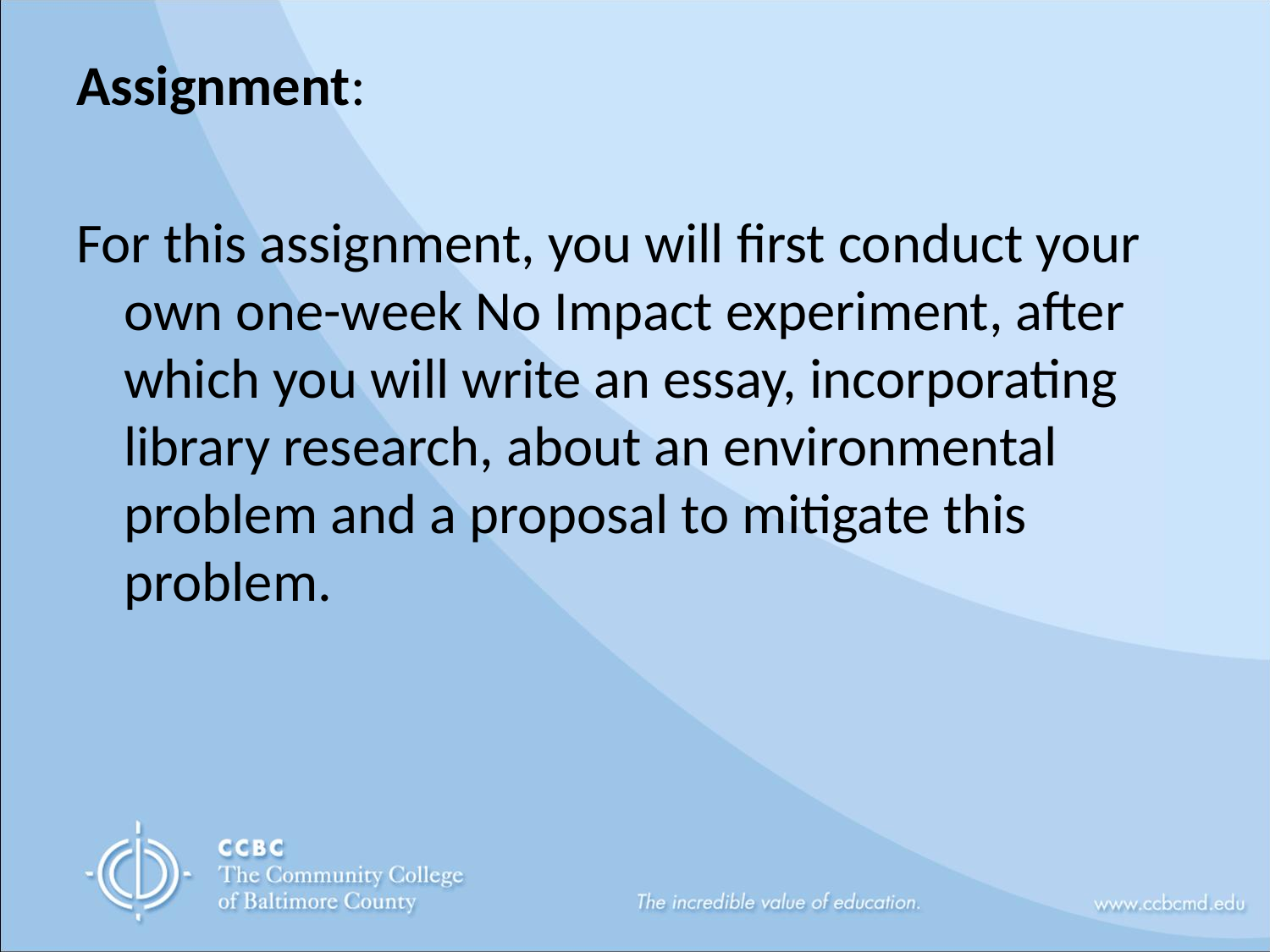

Assignment:

For this assignment, you will first conduct your own one-week No Impact experiment, after which you will write an essay, incorporating library research, about an environmental problem and a proposal to mitigate this problem.